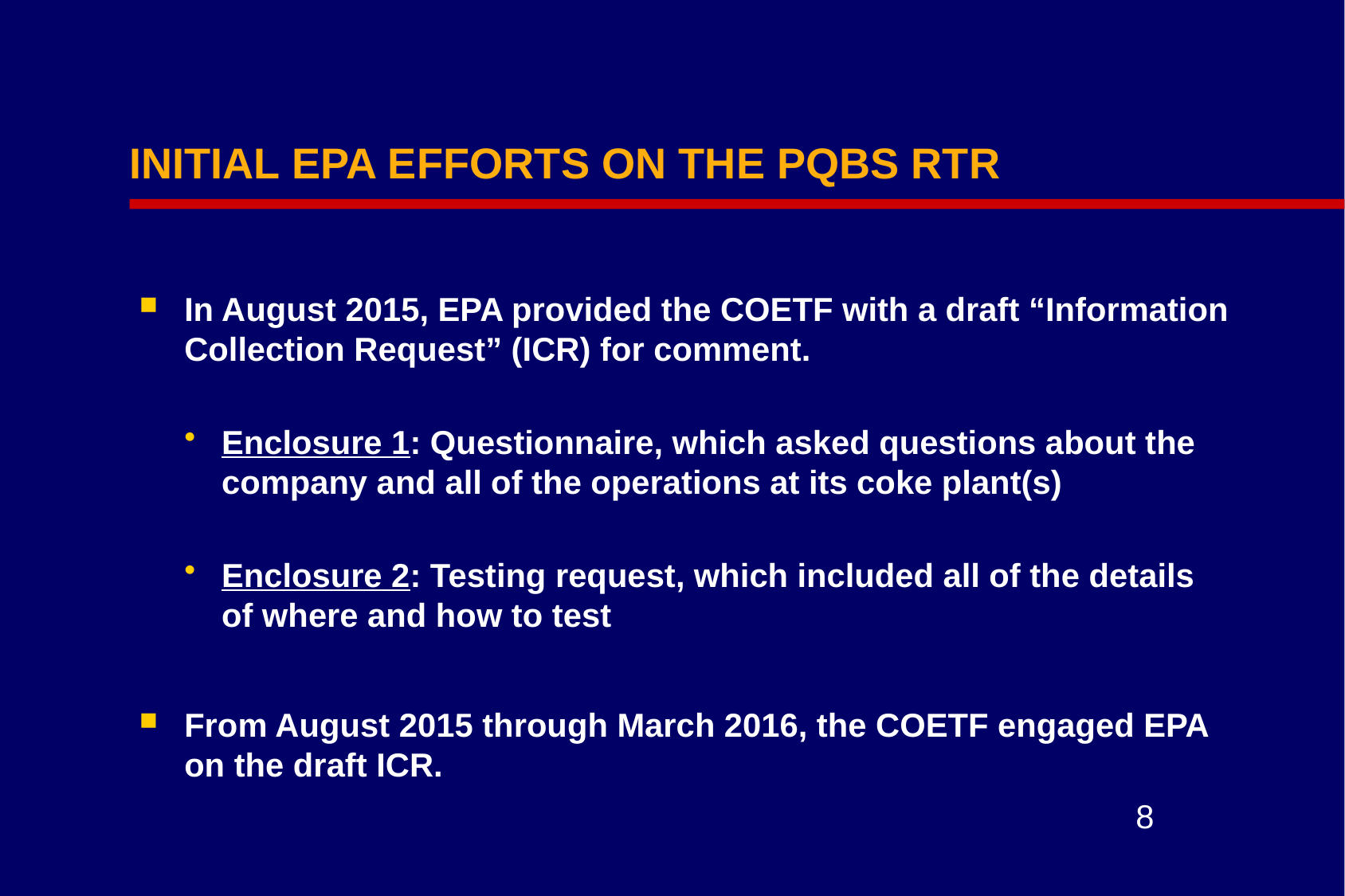

# INITIAL EPA EFFORTS ON THE PQBS RTR

In August 2015, EPA provided the COETF with a draft “Information Collection Request” (ICR) for comment.

Enclosure 1: Questionnaire, which asked questions about the company and all of the operations at its coke plant(s)

Enclosure 2: Testing request, which included all of the details of where and how to test

From August 2015 through March 2016, the COETF engaged EPA on the draft ICR.
8